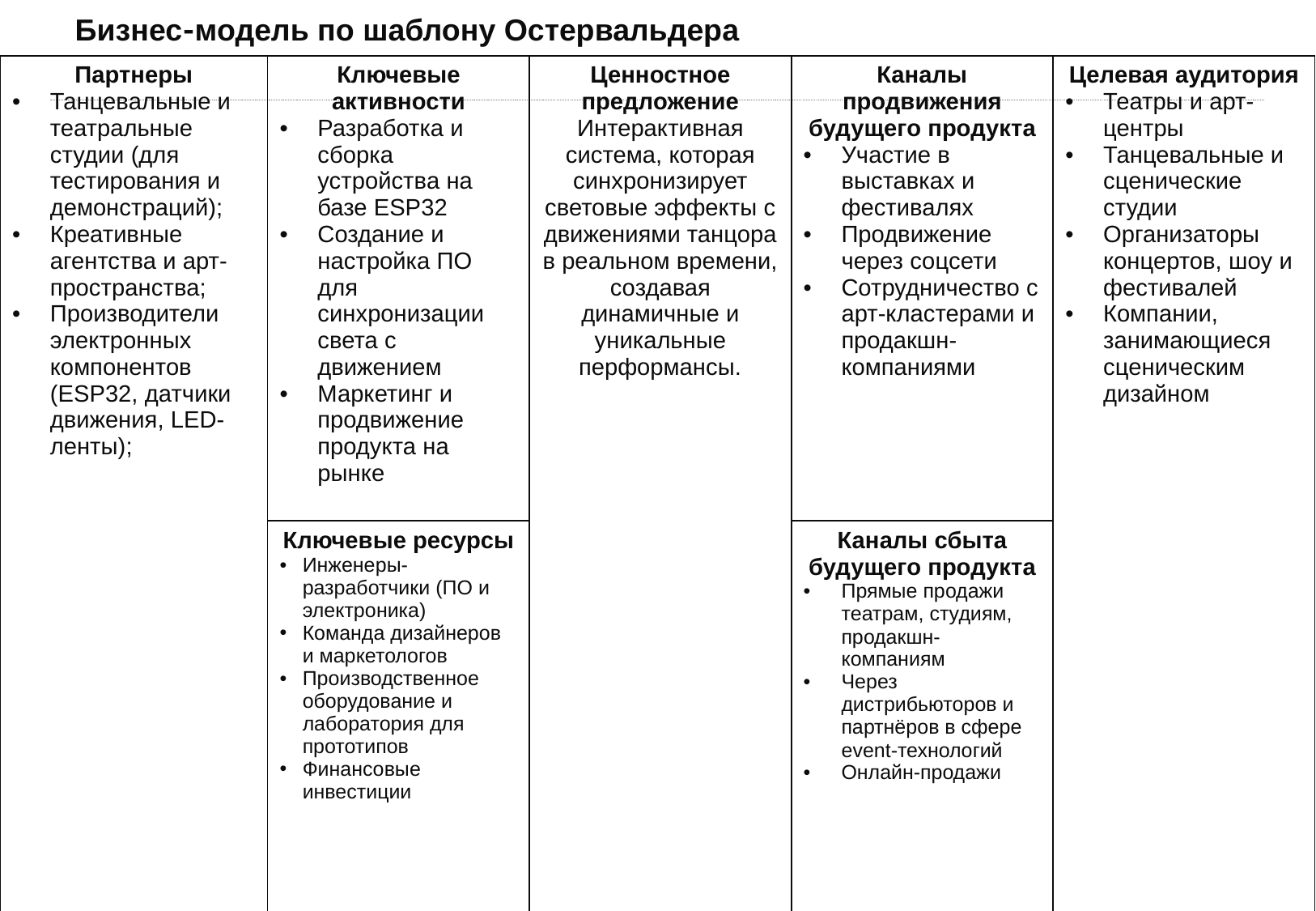

Бизнес-модель по шаблону Остервальдера
| Партнеры Танцевальные и театральные студии (для тестирования и демонстраций); Креативные агентства и арт-пространства; Производители электронных компонентов (ESP32, датчики движения, LED-ленты); | Ключевые активности Разработка и сборка устройства на базе ESP32 Создание и настройка ПО для синхронизации света с движением Маркетинг и продвижение продукта на рынке | Ценностное предложение Интерактивная система, которая синхронизирует световые эффекты с движениями танцора в реальном времени, создавая динамичные и уникальные перформансы. |  | Каналы продвижения будущего продукта Участие в выставках и фестивалях Продвижение через соцсети Сотрудничество с арт-кластерами и продакшн-компаниями | Целевая аудитория Театры и арт-центры Танцевальные и сценические студии Организаторы концертов, шоу и фестивалей Компании, занимающиеся сценическим дизайном |
| --- | --- | --- | --- | --- | --- |
|  | Ключевые ресурсы Инженеры-разработчики (ПО и электроника) Команда дизайнеров и маркетологов Производственное оборудование и лаборатория для прототипов Финансовые инвестиции |  |  | Каналы сбыта будущего продукта Прямые продажи театрам, студиям, продакшн-компаниям Через дистрибьюторов и партнёров в сфере event-технологий Онлайн-продажи |  |
| Расходы Разработка и тестирование прототипов Закупка электронных компонентов и материалов Заработная плата команды Маркетинг и продвижение Логистика и сервисное обслуживание |  |  | Доходы Продажа устройств и ПО Аренда оборудования для мероприятий Индивидуальная настройка под заказ Партнёрские соглашения с агентствами Возможные гранты и инвестиции |  |  |